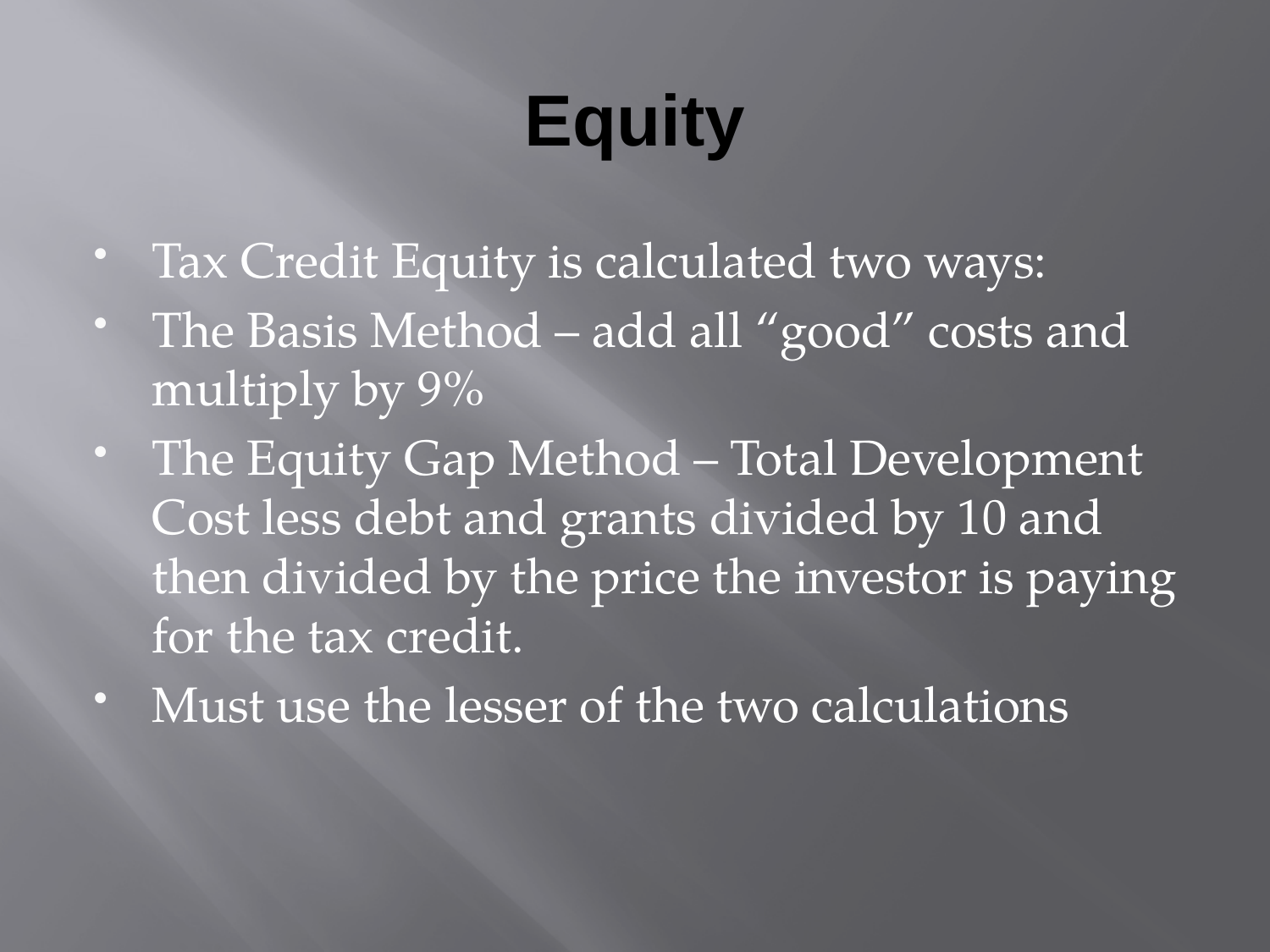

# Equity
Tax Credit Equity is calculated two ways:
The Basis Method – add all “good” costs and multiply by 9%
The Equity Gap Method – Total Development Cost less debt and grants divided by 10 and then divided by the price the investor is paying for the tax credit.
Must use the lesser of the two calculations